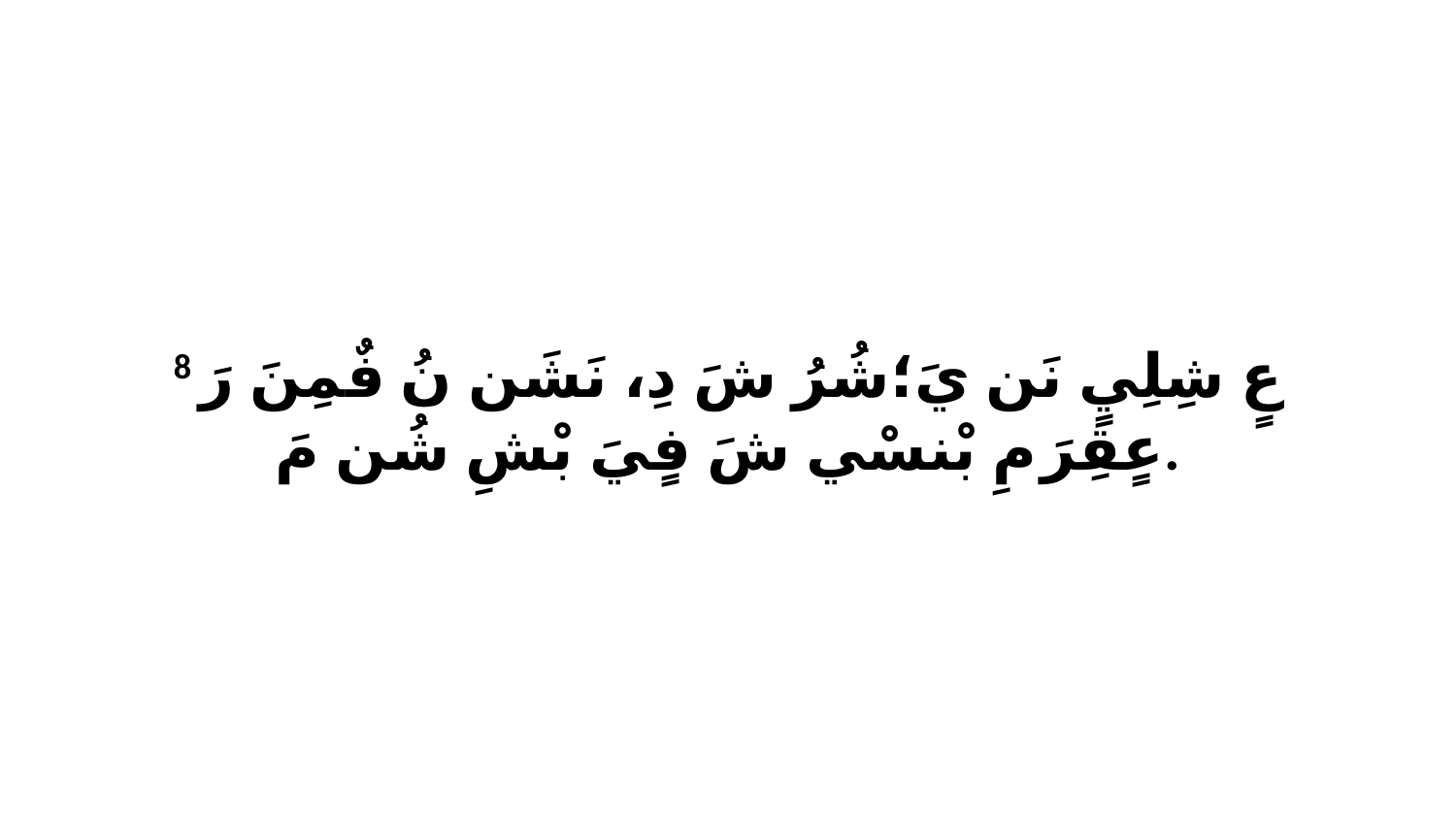

8 عٍ شِلِيٍ نَن يَ؛شُرُ شَ دِ، نَشَن نُ فٌمِنَ رَ عٍقِرَ مِ بْنسْي شَ فٍيَ بْشِ شُن مَ.